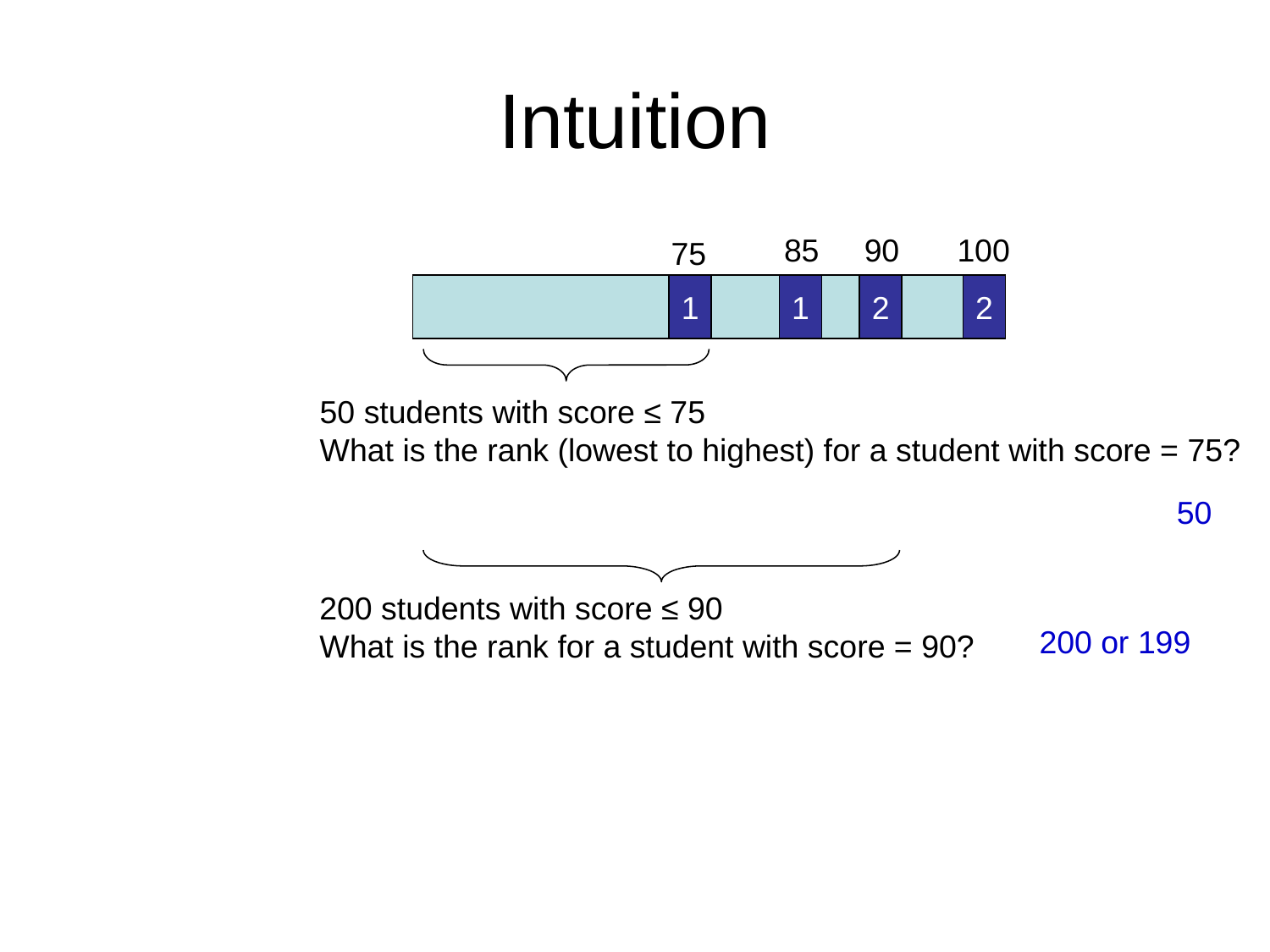

# Intuition

85
90
100
75

1
1
2
2

50 students with score ≤ 75
What is the rank (lowest to highest) for a student with score = 75?
50
200 students with score ≤ 90
What is the rank for a student with score = 90?
200 or 199